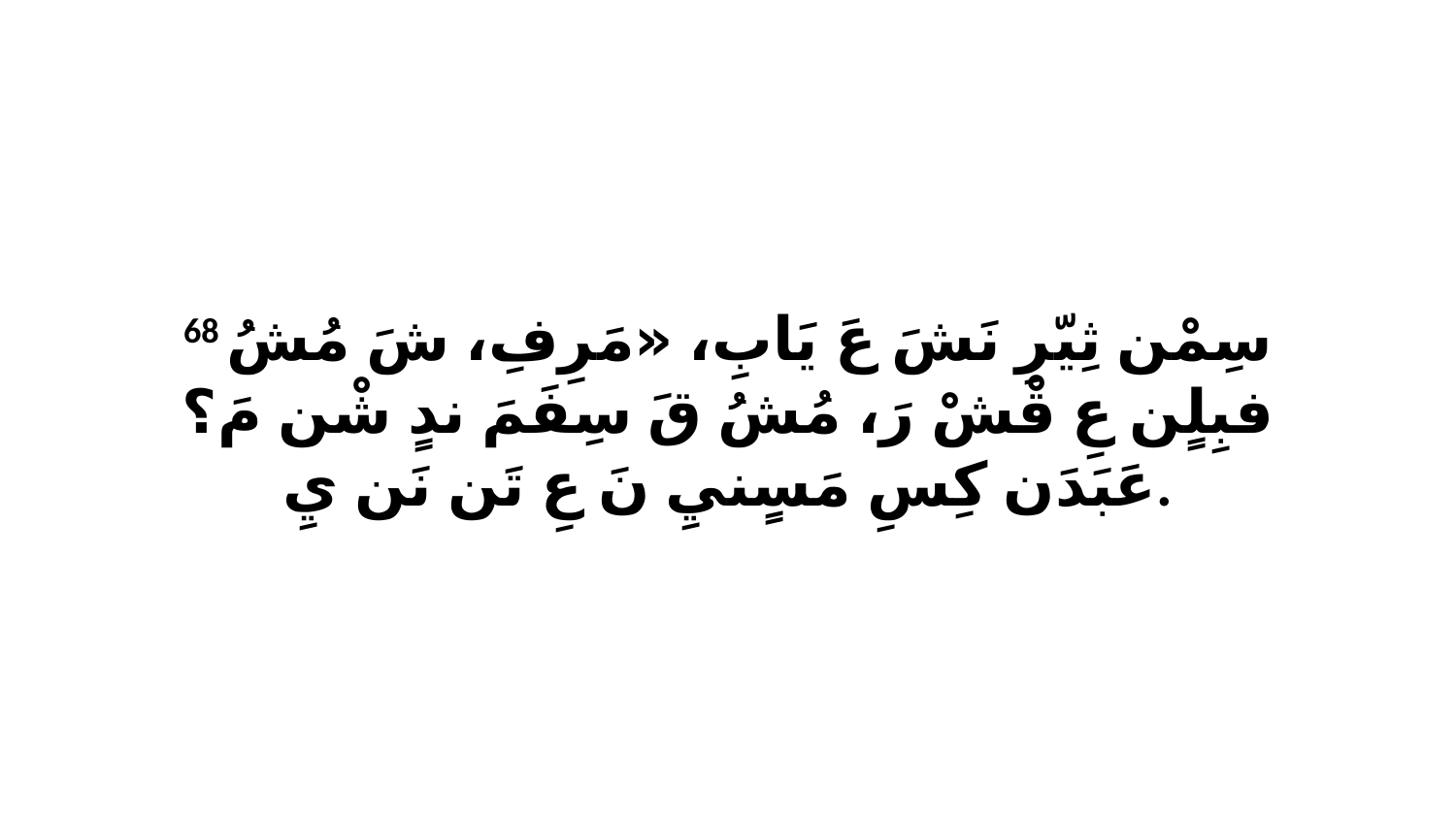

68 سِمْن ثِيّرِ نَشَ عَ يَابِ، «مَرِفِ، شَ مُشُ فبِلٍن عِ قْشْ رَ، مُشُ قَ سِفَمَ ندٍ شْن مَ؟ عَبَدَن كِسِ مَسٍنيِ نَ عِ تَن نَن يِ.